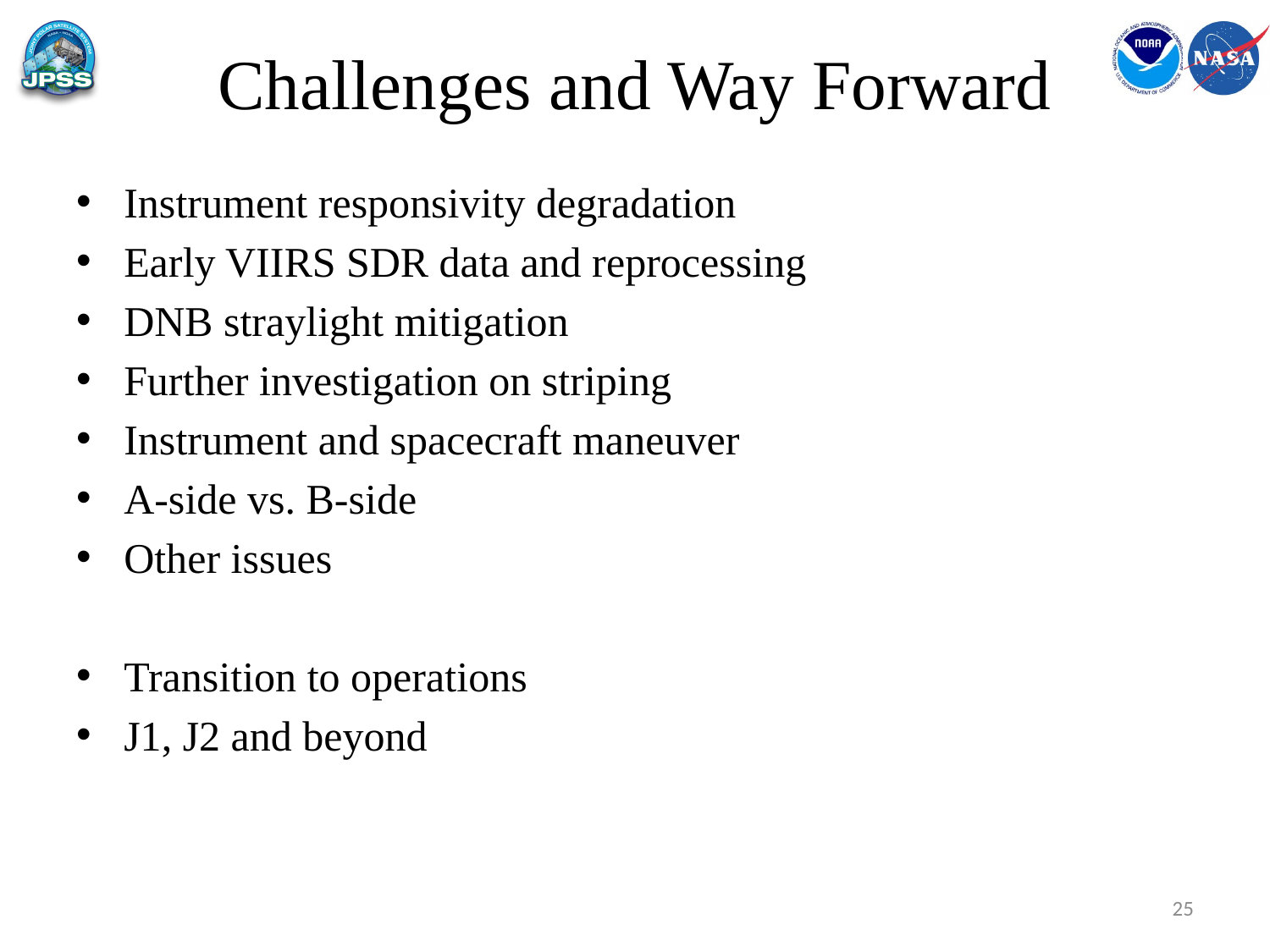

# Challenges and Way Forward
Instrument responsivity degradation
Early VIIRS SDR data and reprocessing
DNB straylight mitigation
Further investigation on striping
Instrument and spacecraft maneuver
A-side vs. B-side
Other issues

Transition to operations
J1, J2 and beyond
25